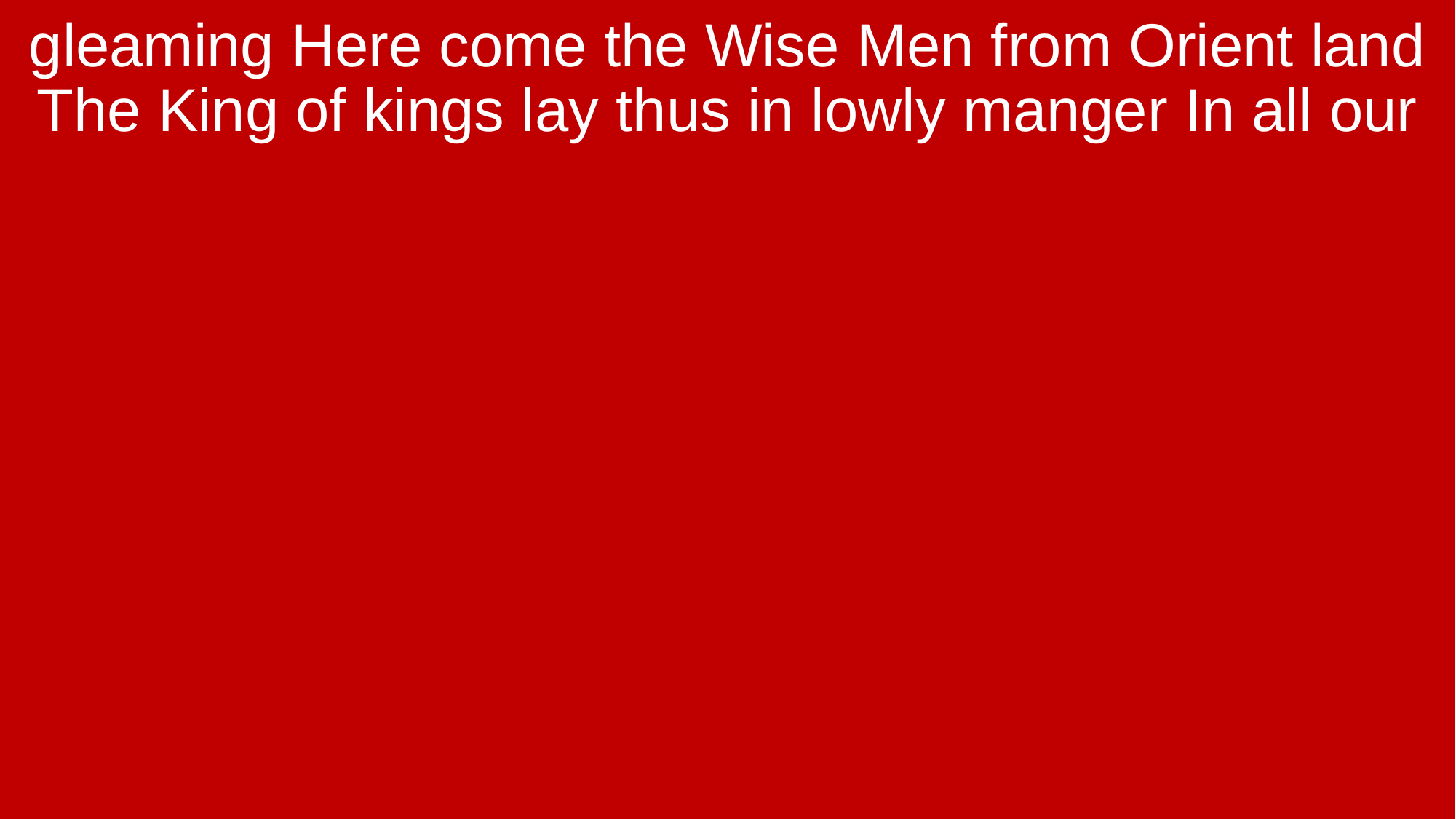

gleaming Here come the Wise Men from Orient land The King of kings lay thus in lowly manger In all our